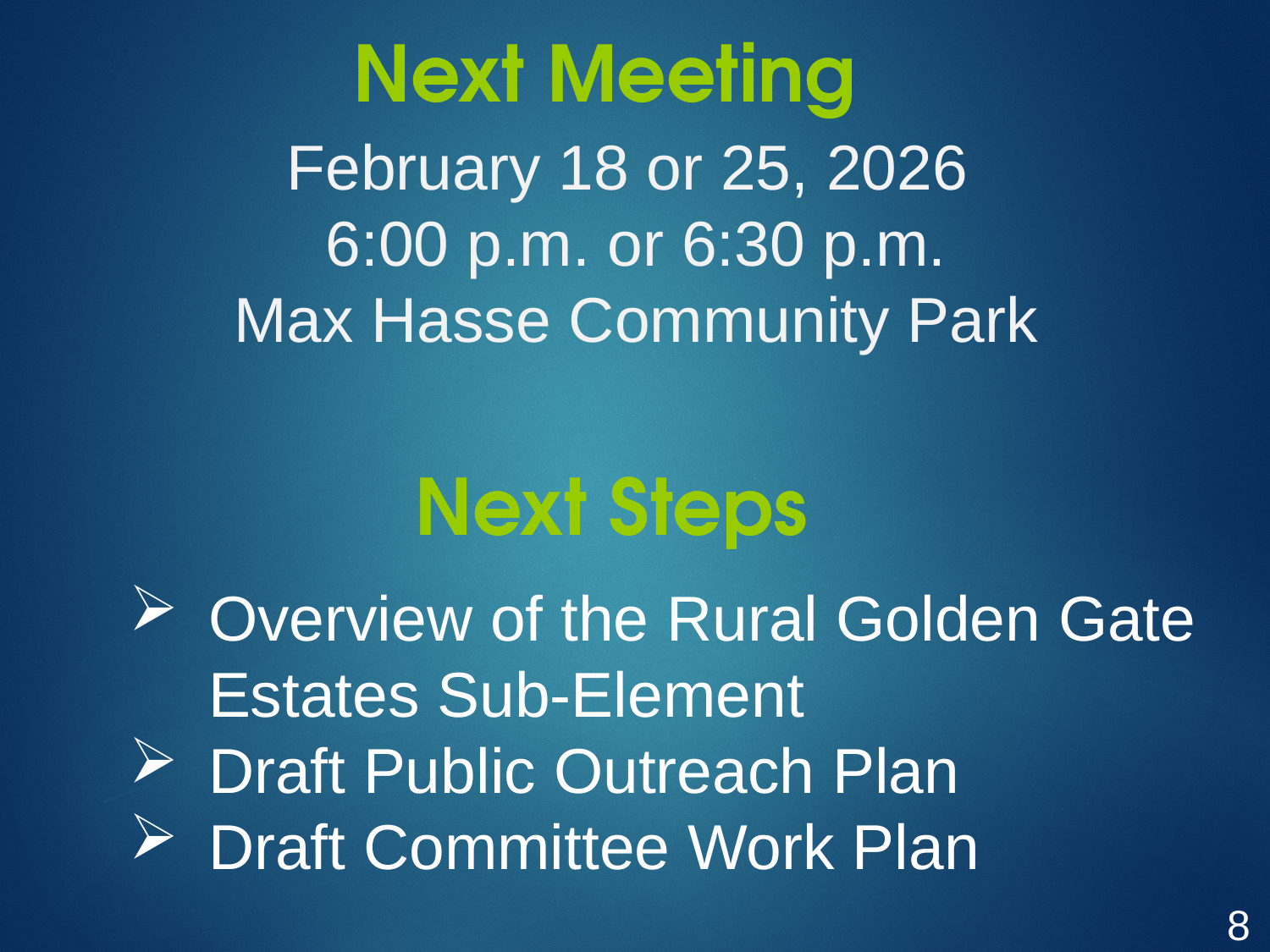

# Next Meeting
February 18 or 25, 2026
 6:00 p.m. or 6:30 p.m.
 Max Hasse Community Park
Next Steps
Overview of the Rural Golden Gate Estates Sub-Element
Draft Public Outreach Plan
Draft Committee Work Plan
8